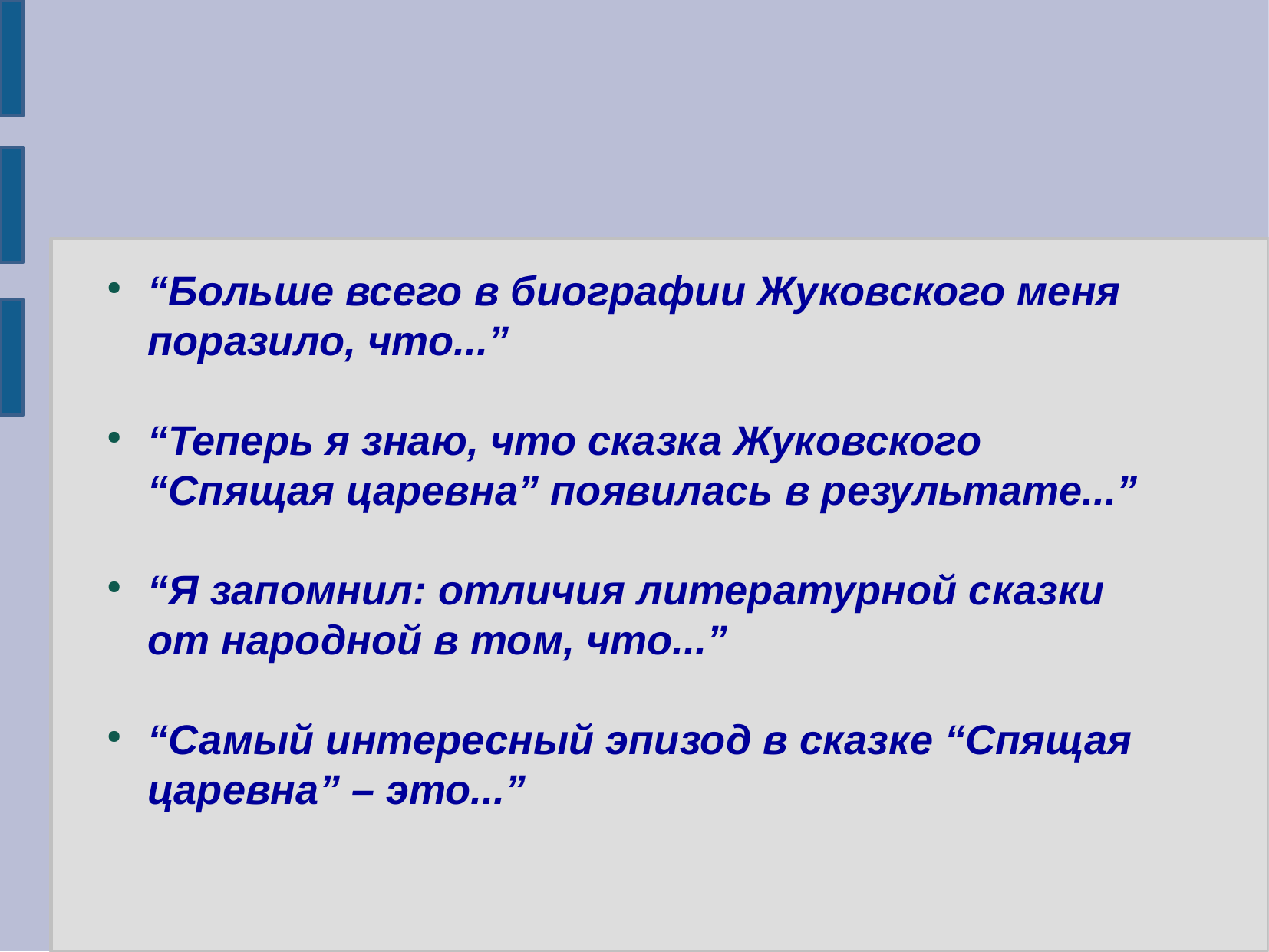

“Больше всего в биографии Жуковского меня поразило, что...”

“Теперь я знаю, что сказка Жуковского “Спящая царевна” появилась в результате...”

“Я запомнил: отличия литературной сказки от народной в том, что...”

“Самый интересный эпизод в сказке “Спящая царевна” – это...”